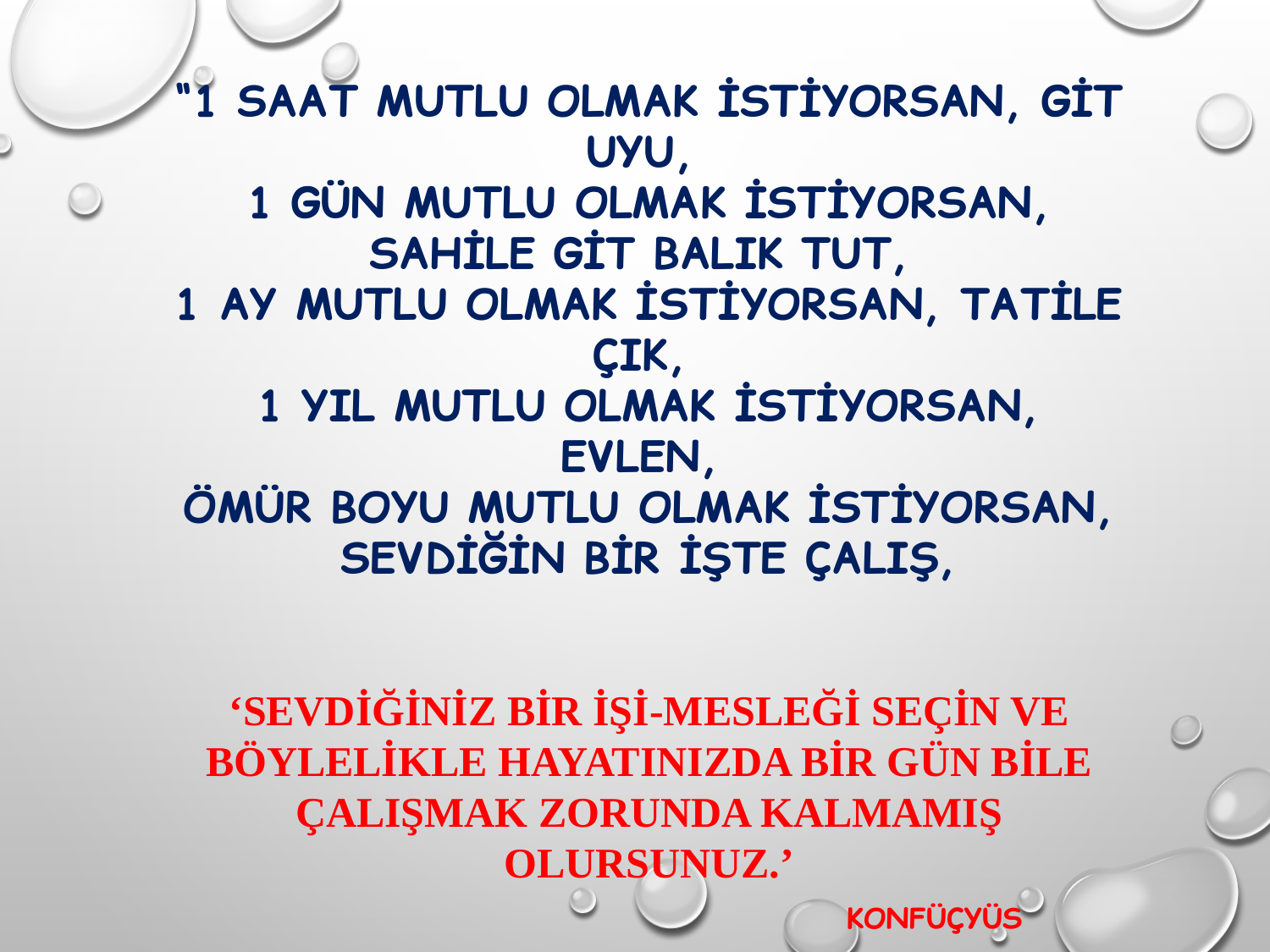

“1 SAAT MUTLU OLMAK İSTİYORSAN, GİT UYU,
1 GÜN MUTLU OLMAK İSTİYORSAN, SAHİLE GİT BALIK TUT,
1 AY MUTLU OLMAK İSTİYORSAN, TATİLE ÇIK,
1 YIL MUTLU OLMAK İSTİYORSAN, EVLEN,
ÖMÜR BOYU MUTLU OLMAK İSTİYORSAN, SEVDİĞİN BİR İŞTE ÇALIŞ,

‘SEVDİĞİNİZ BİR İŞİ-MESLEĞİ SEÇİN VE BÖYLELİKLE HAYATINIZDA BİR GÜN BİLE ÇALIŞMAK ZORUNDA KALMAMIŞ OLURSUNUZ.’
                                                KONFÜÇYÜS